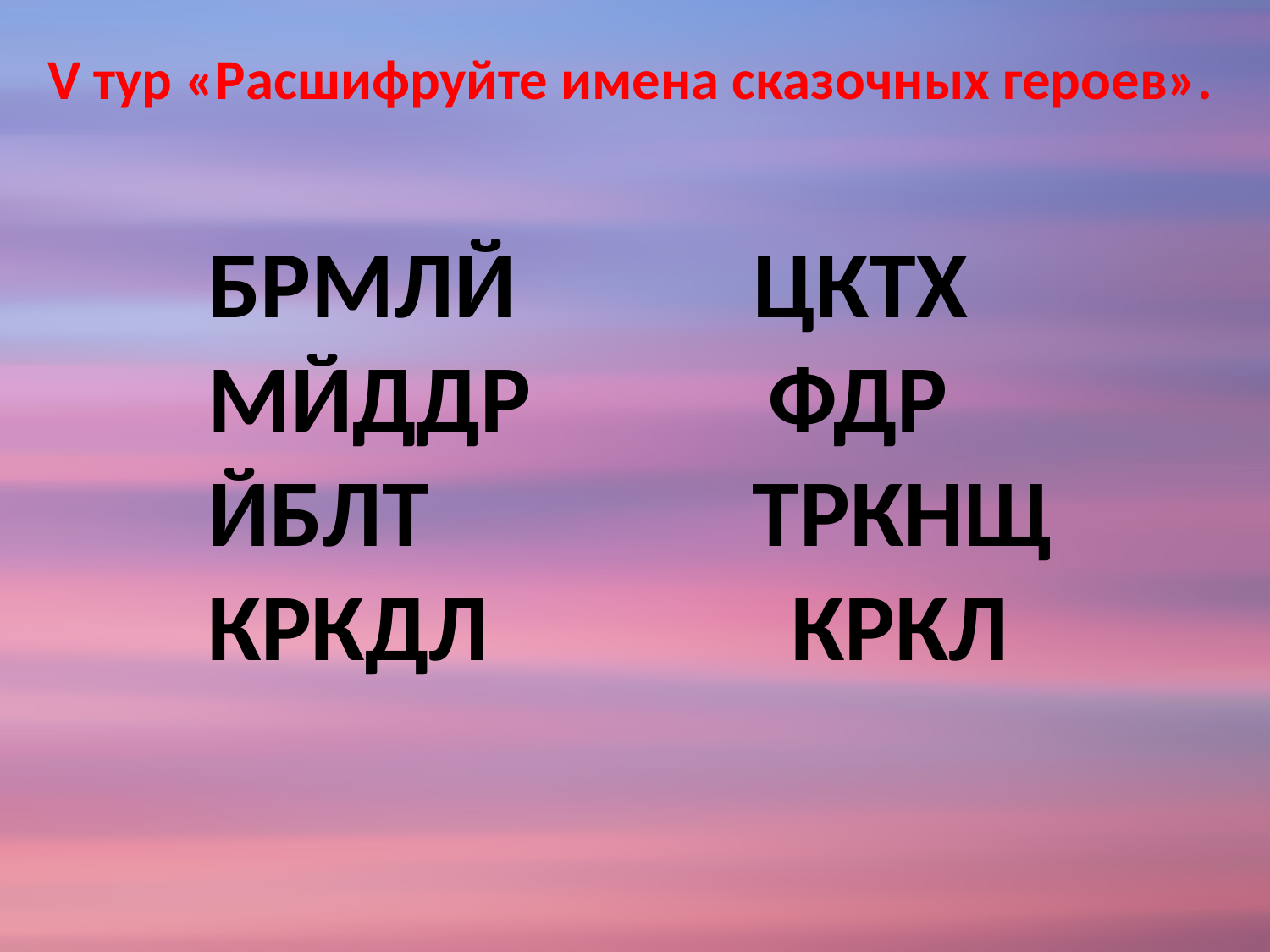

V тур «Расшифруйте имена сказочных героев».
БРМЛЙ           ЦКТХ
МЙДДР           ФДР
ЙБЛТ               ТРКНЩ
КРКДЛ              КРКЛ